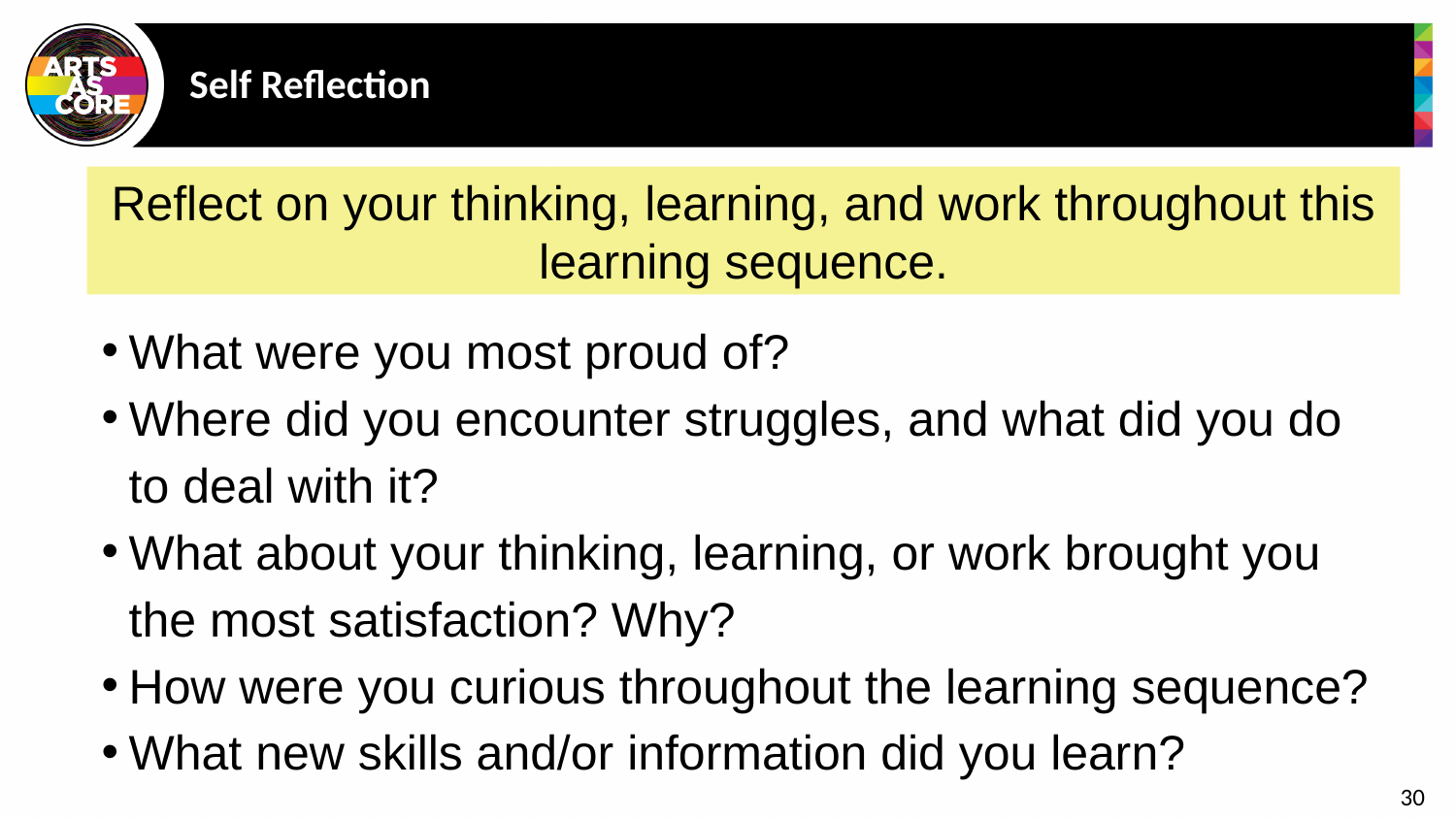

# Self Reflection
Reflect on your thinking, learning, and work throughout this learning sequence.
What were you most proud of?
Where did you encounter struggles, and what did you do to deal with it?
What about your thinking, learning, or work brought you the most satisfaction? Why?
How were you curious throughout the learning sequence?
What new skills and/or information did you learn?
30